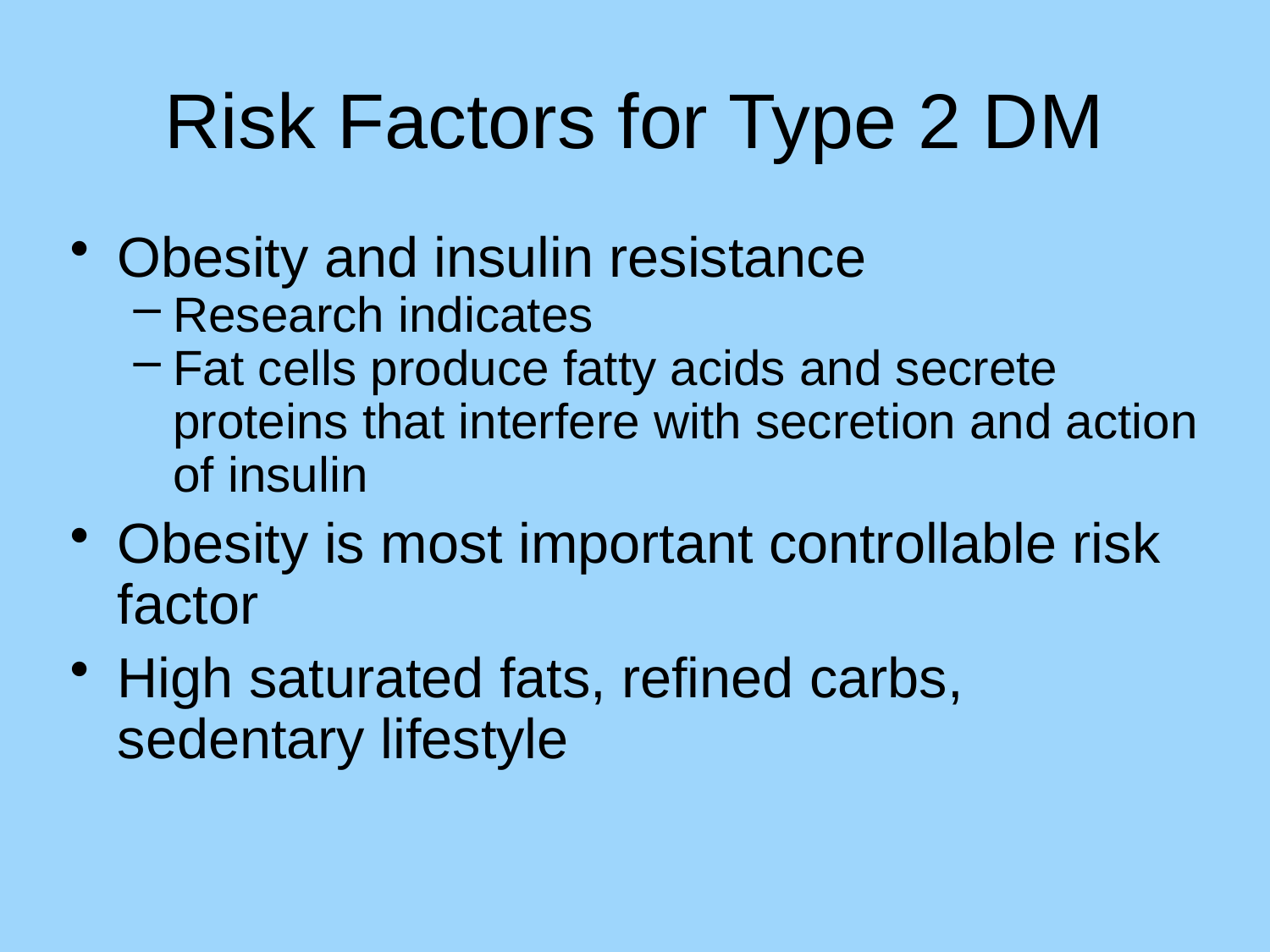

# Risk Factors for Type 2 DM
Obesity and insulin resistance
Research indicates
Fat cells produce fatty acids and secrete proteins that interfere with secretion and action of insulin
Obesity is most important controllable risk factor
High saturated fats, refined carbs, sedentary lifestyle